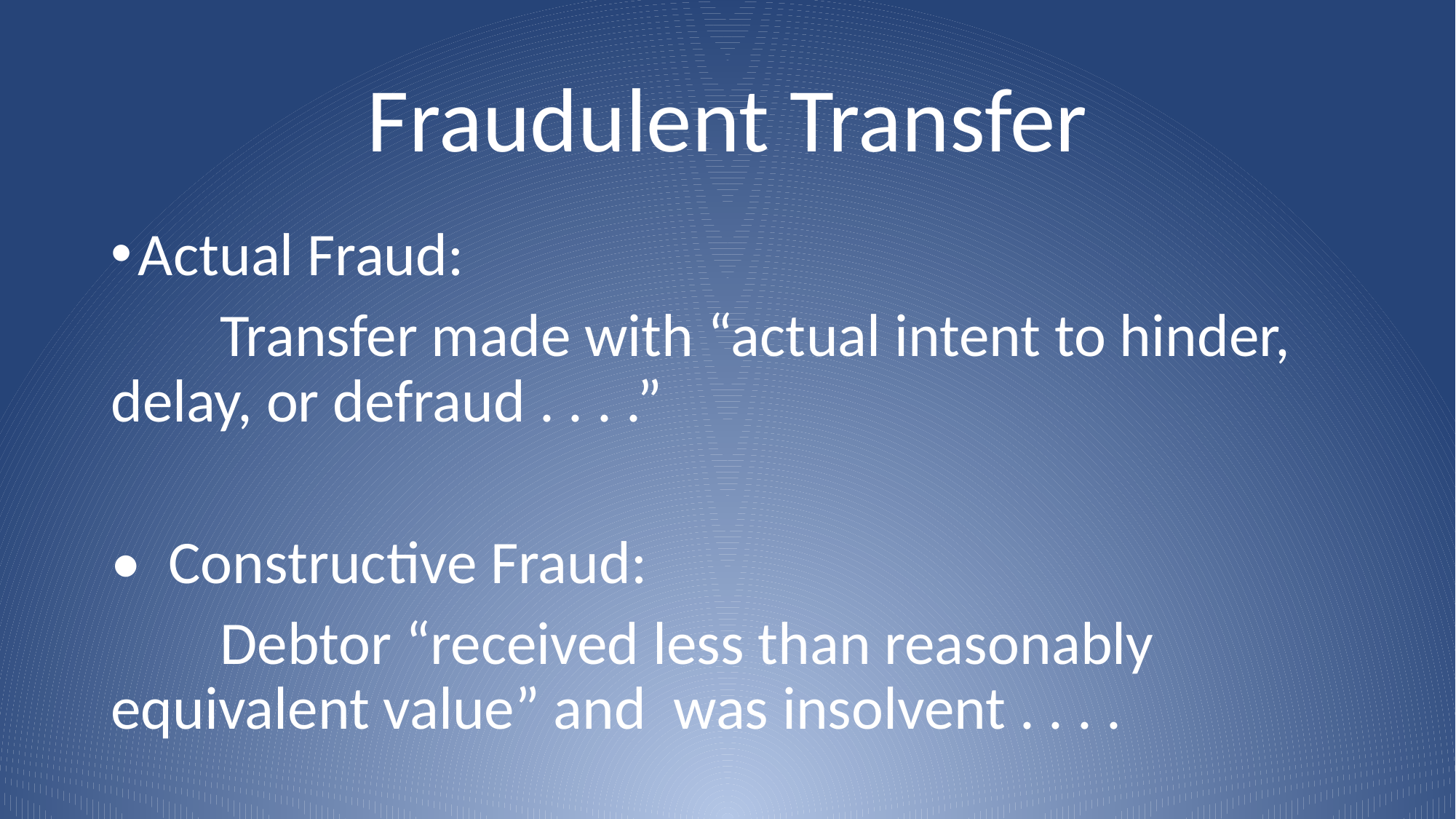

# Fraudulent Transfer
Actual Fraud:
	Transfer made with “actual intent to hinder, delay, or defraud . . . .”

•  Constructive Fraud:
	Debtor “received less than reasonably equivalent value” and  was insolvent . . . .